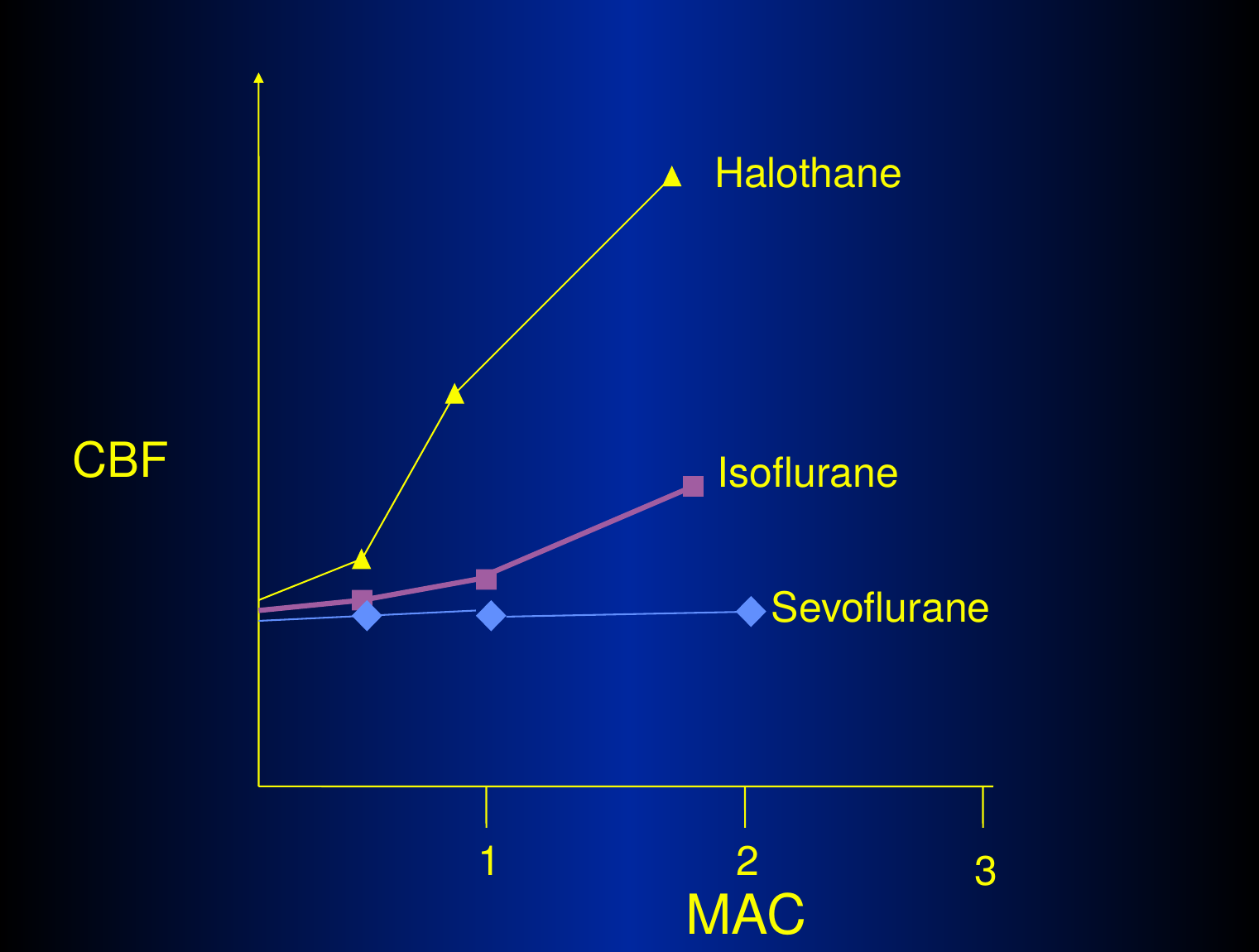

Halothane

CBF
Isoflurane

Sevoflurane

1
2

3
MAC